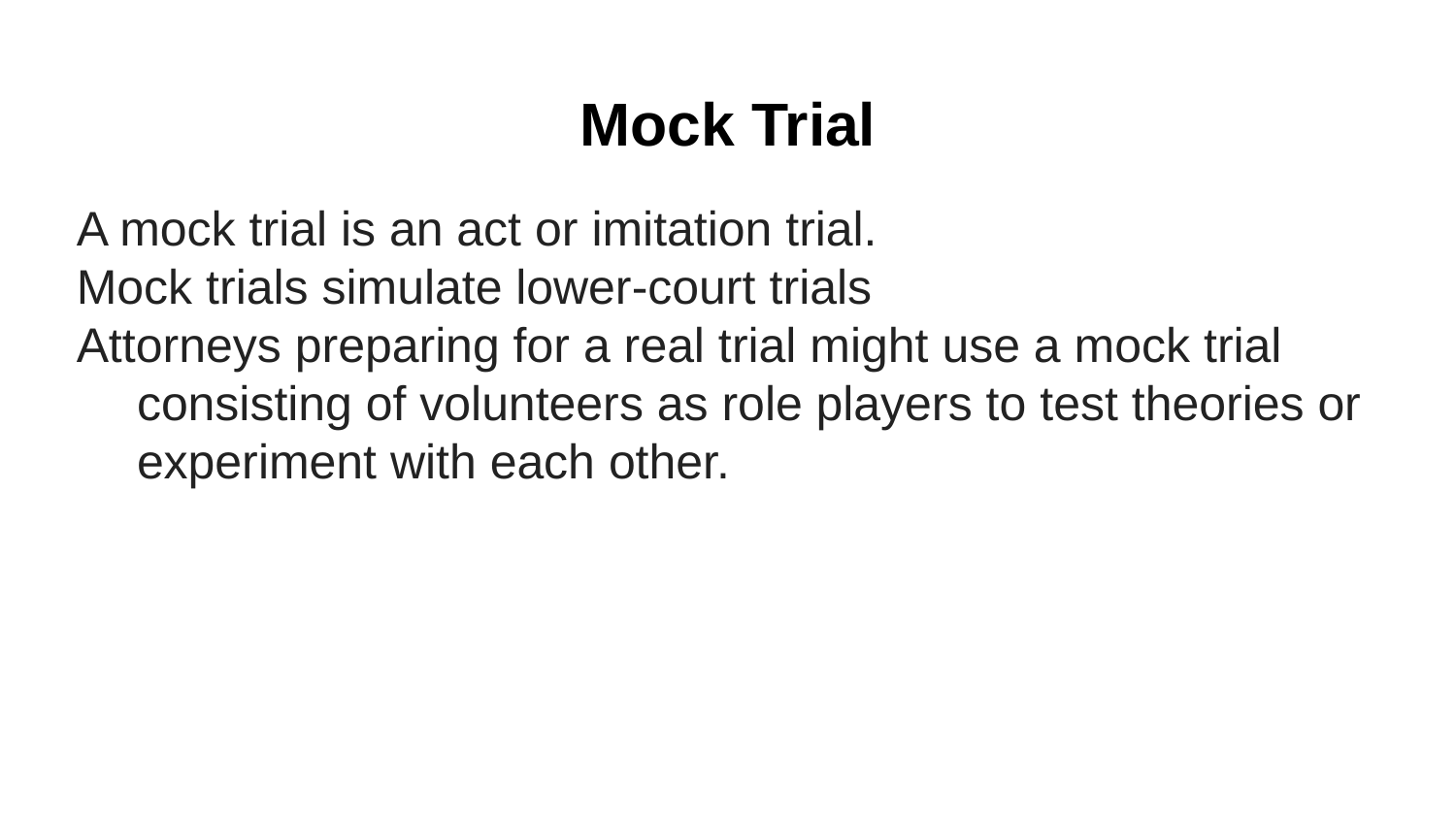

# Mock Trial
A mock trial is an act or imitation trial.
Mock trials simulate lower-court trials
Attorneys preparing for a real trial might use a mock trial consisting of volunteers as role players to test theories or experiment with each other.